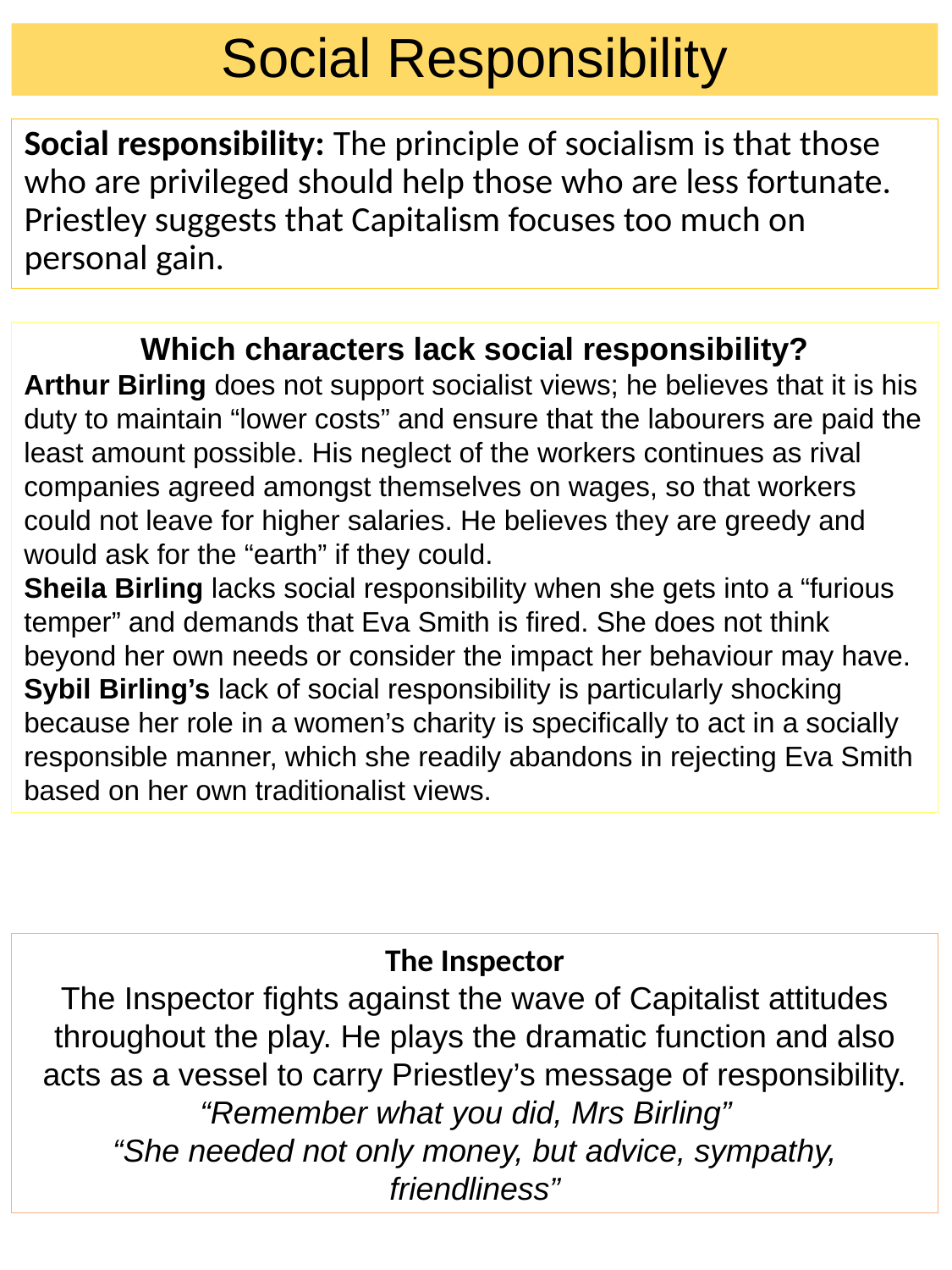

# Social Responsibility
Social responsibility: The principle of socialism is that those who are privileged should help those who are less fortunate. Priestley suggests that Capitalism focuses too much on personal gain.
Which characters lack social responsibility?
Arthur Birling does not support socialist views; he believes that it is his duty to maintain “lower costs” and ensure that the labourers are paid the least amount possible. His neglect of the workers continues as rival companies agreed amongst themselves on wages, so that workers could not leave for higher salaries. He believes they are greedy and would ask for the “earth” if they could.
Sheila Birling lacks social responsibility when she gets into a “furious temper” and demands that Eva Smith is fired. She does not think beyond her own needs or consider the impact her behaviour may have.
Sybil Birling’s lack of social responsibility is particularly shocking because her role in a women’s charity is specifically to act in a socially responsible manner, which she readily abandons in rejecting Eva Smith based on her own traditionalist views.
The Inspector
The Inspector fights against the wave of Capitalist attitudes throughout the play. He plays the dramatic function and also acts as a vessel to carry Priestley’s message of responsibility.
“Remember what you did, Mrs Birling”
“She needed not only money, but advice, sympathy, friendliness”